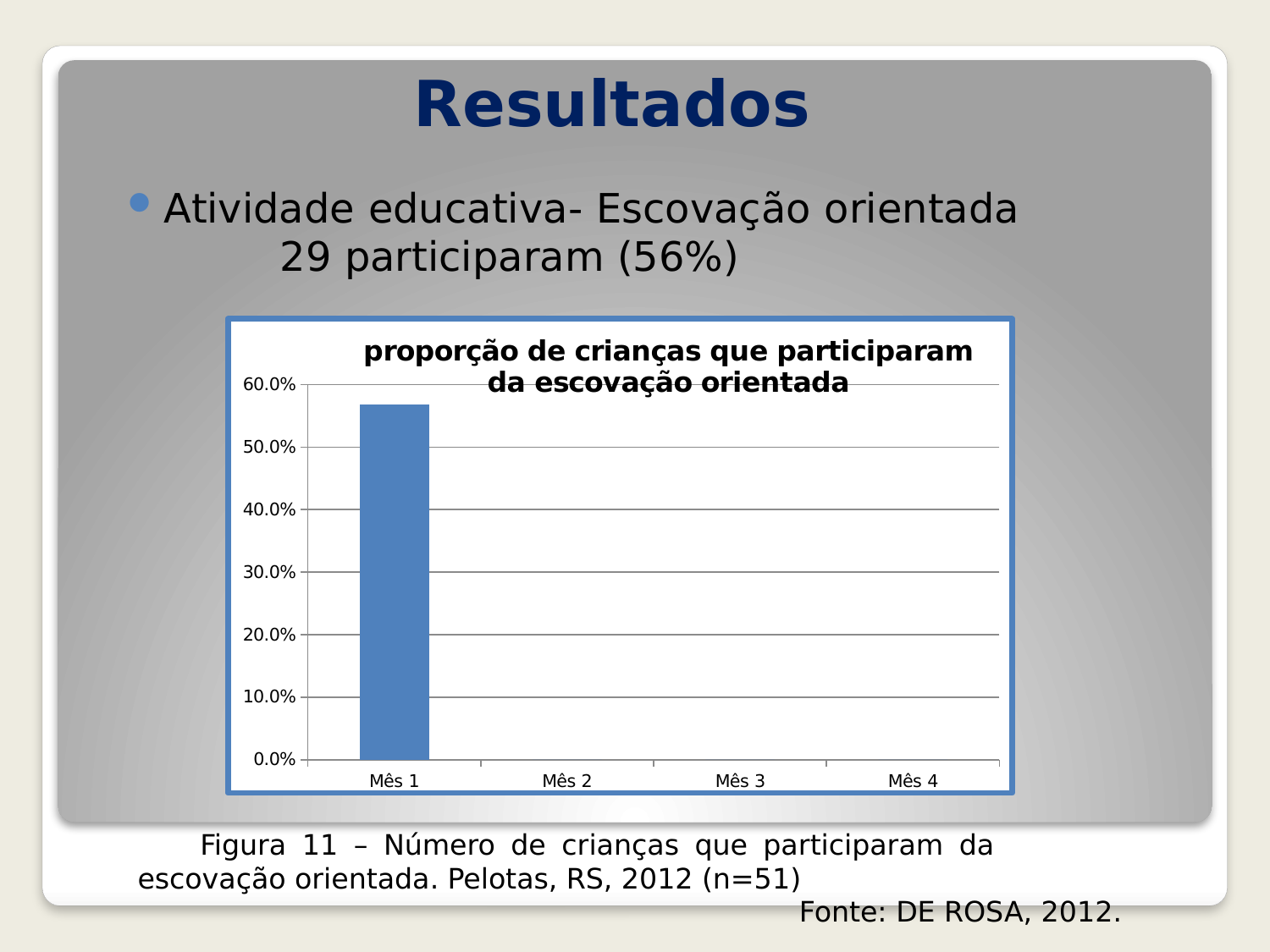

# Resultados

Atividade educativa- Escovação orientada                   29 participaram (56%)

### Chart: proporção de crianças que participaram da escovação orientada

| Category | proporção de crianças que participaram da escovação orientada |
|---|---|
| Mês 1 | 0.5686274509803979 |
| Mês 2 | 0.0 |
| Mês 3 | 0.0 |
| Mês 4 | 0.0 |
Figura 11 – Número de crianças que participaram da      	escovação orientada. Pelotas, RS, 2012 (n=51)
Fonte: DE ROSA, 2012.